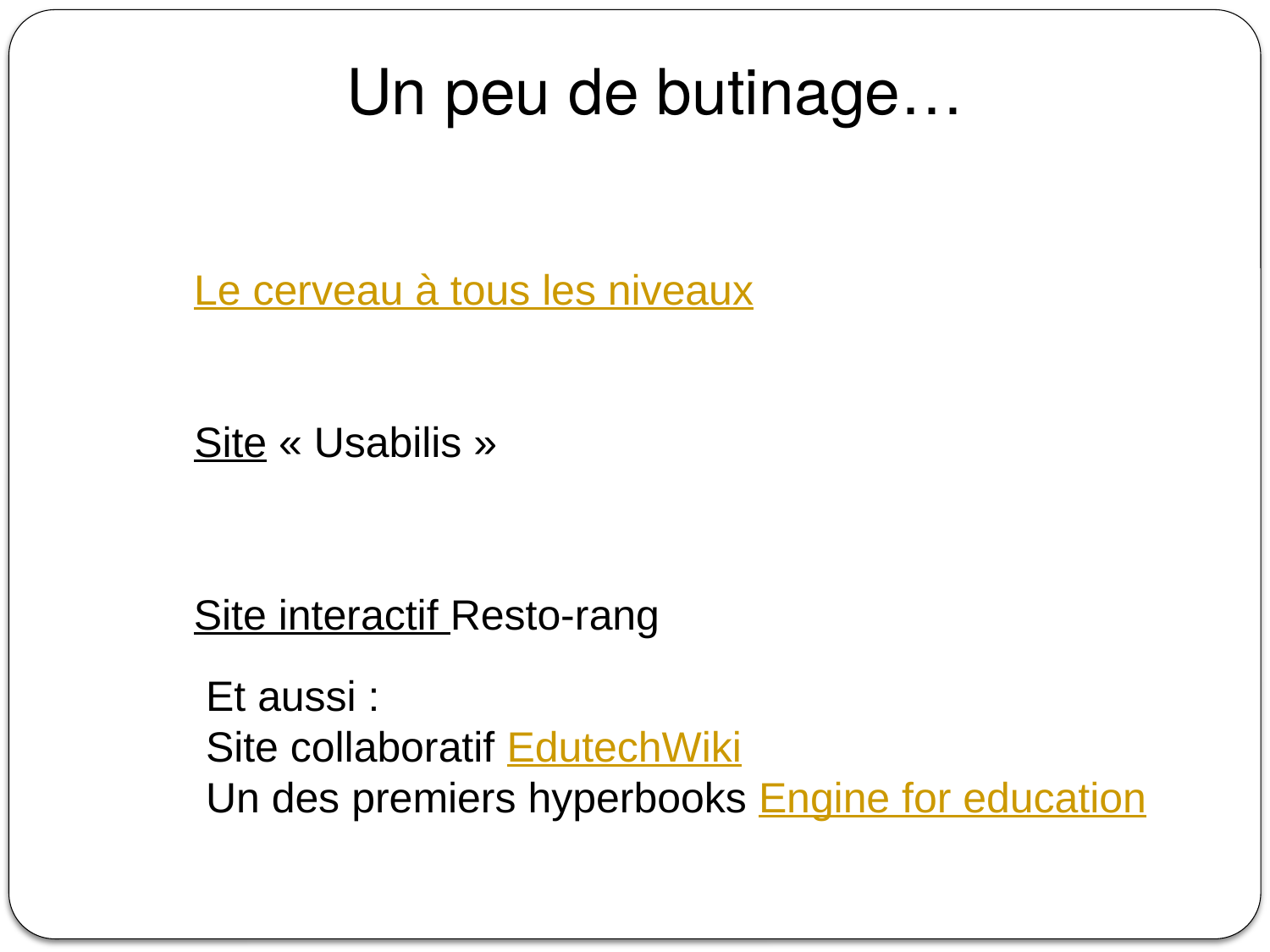

Un peu de butinage…
Le cerveau à tous les niveaux
Site « Usabilis »
Site interactif Resto-rang
Et aussi :
Site collaboratif EdutechWiki
Un des premiers hyperbooks Engine for education